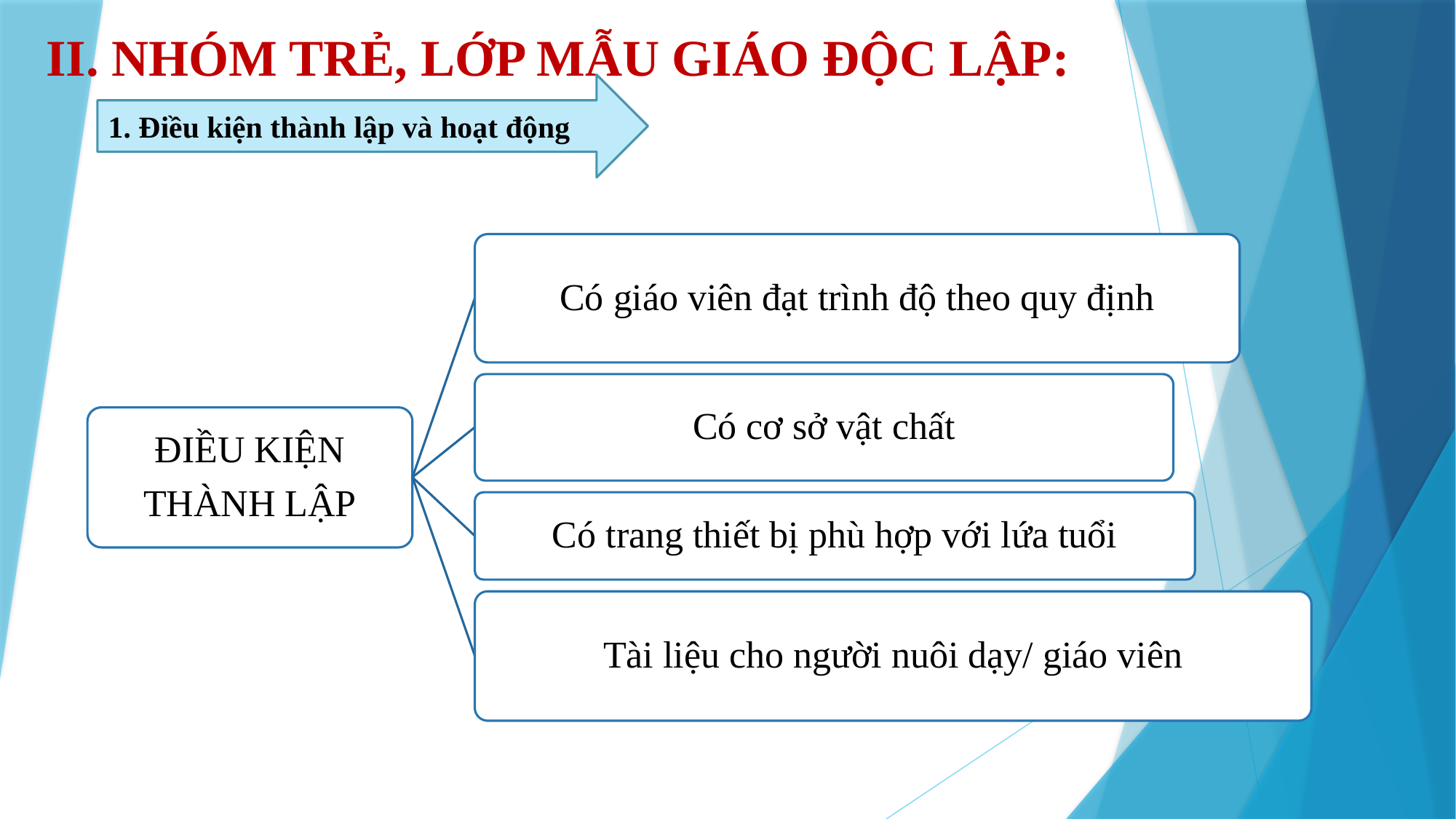

II. NHÓM TRẺ, LỚP MẪU GIÁO ĐỘC LẬP:
1. Điều kiện thành lập và hoạt động

Có giáo viên đạt trình độ theo quy định
Có cơ sở vật chất

ĐIỀU KIỆN
THÀNH LẬP

Có trang thiết bị phù hợp với lứa tuổi

Tài liệu cho người nuôi dạy/ giáo viên